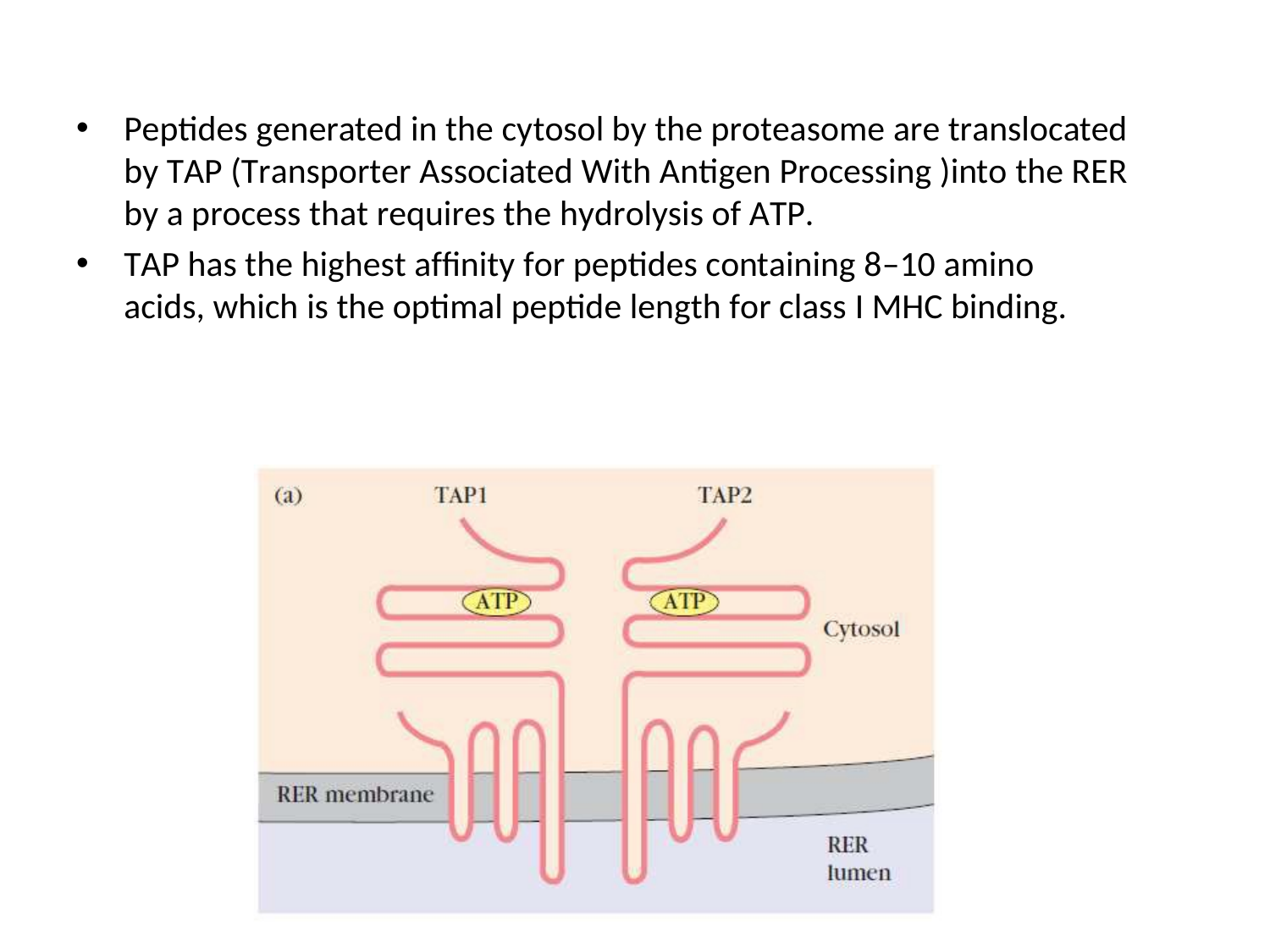

Peptides generated in the cytosol by the proteasome are translocated by TAP (Transporter Associated With Antigen Processing )into the RER by a process that requires the hydrolysis of ATP.
TAP has the highest affinity for peptides containing 8–10 amino acids, which is the optimal peptide length for class I MHC binding.